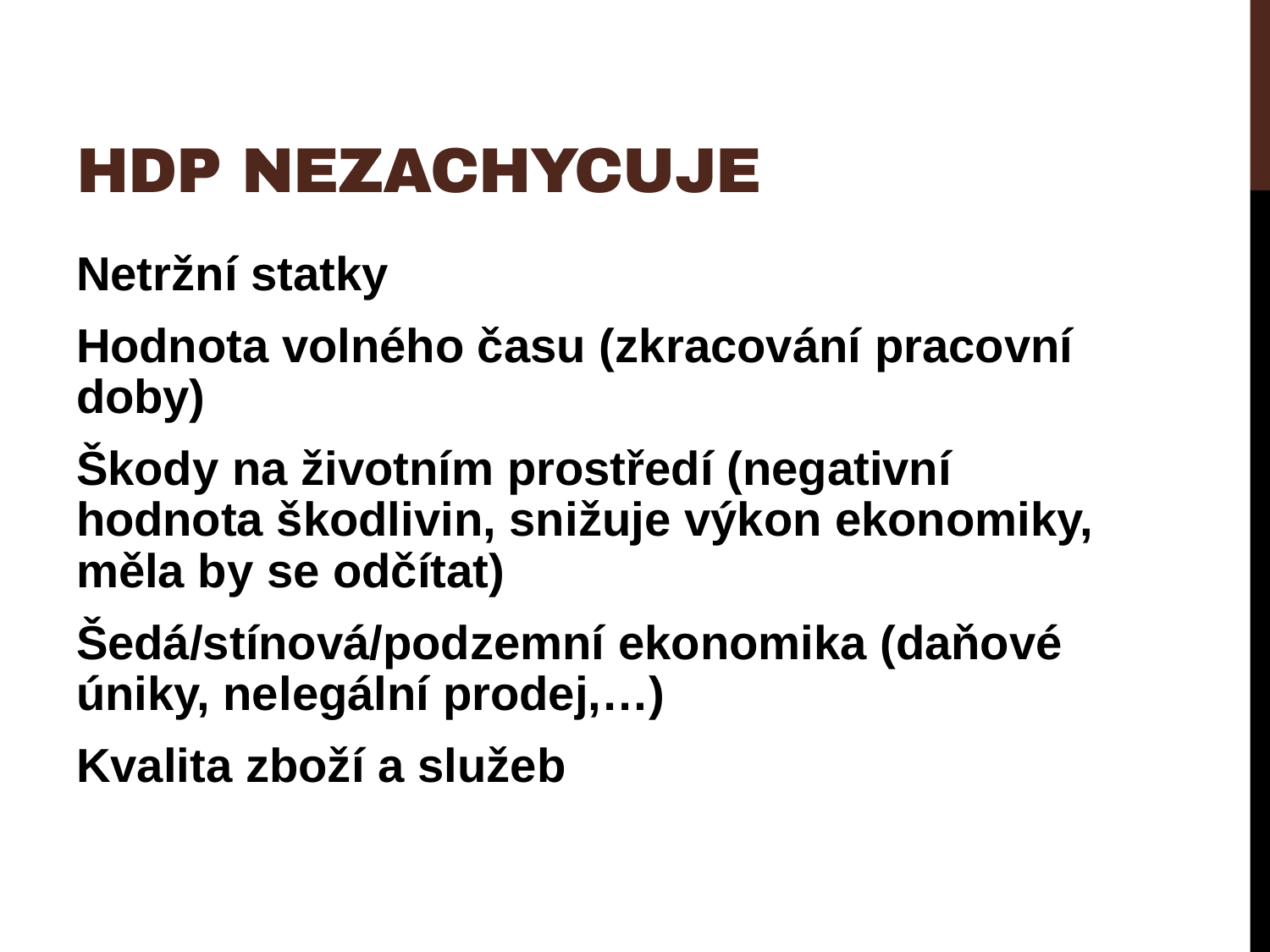

# HDP nezachycuje
Netržní statky
Hodnota volného času (zkracování pracovní doby)
Škody na životním prostředí (negativní hodnota škodlivin, snižuje výkon ekonomiky, měla by se odčítat)
Šedá/stínová/podzemní ekonomika (daňové úniky, nelegální prodej,…)
Kvalita zboží a služeb